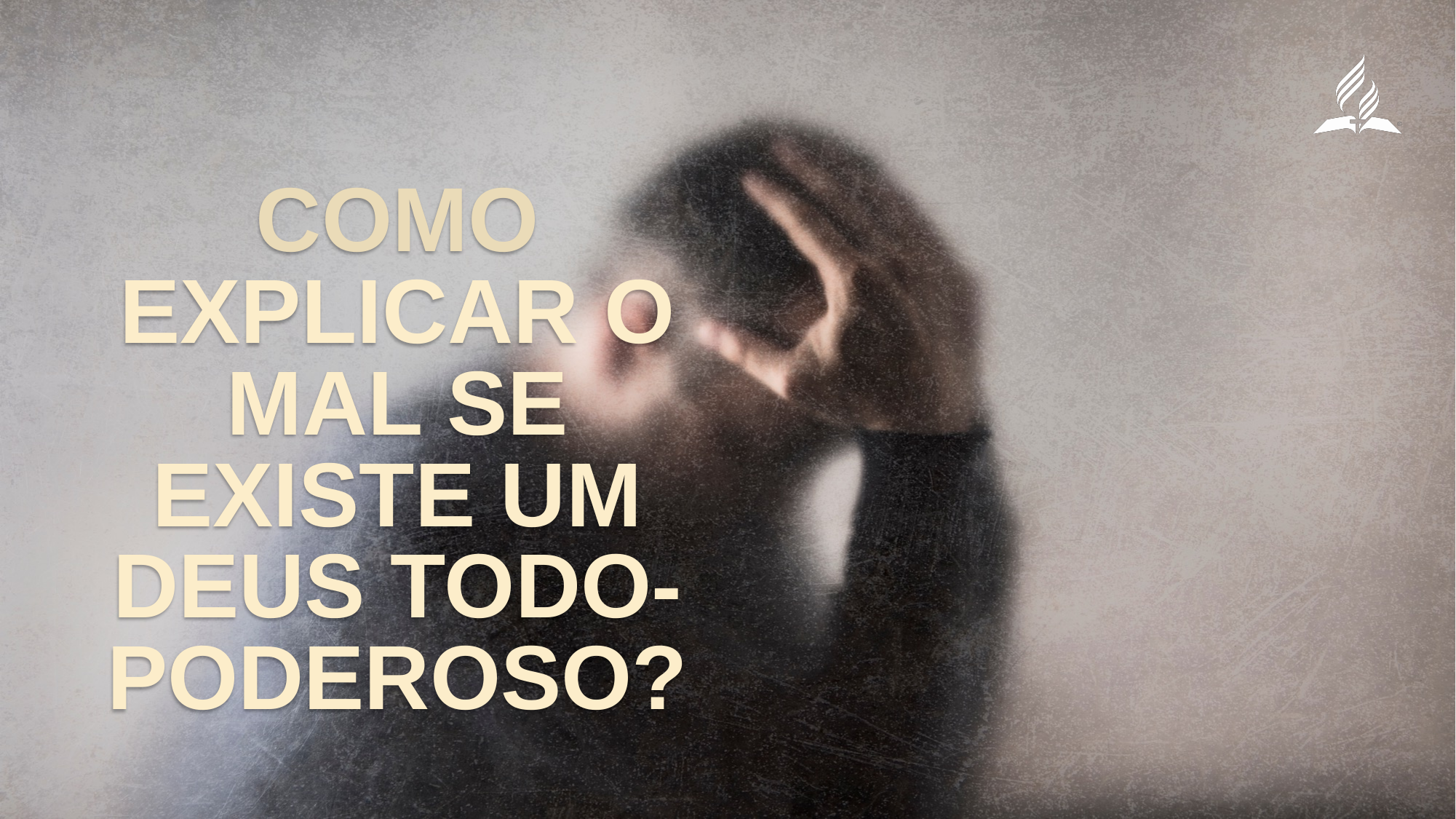

Como explicar o mal se existe um Deus todo-poderoso?